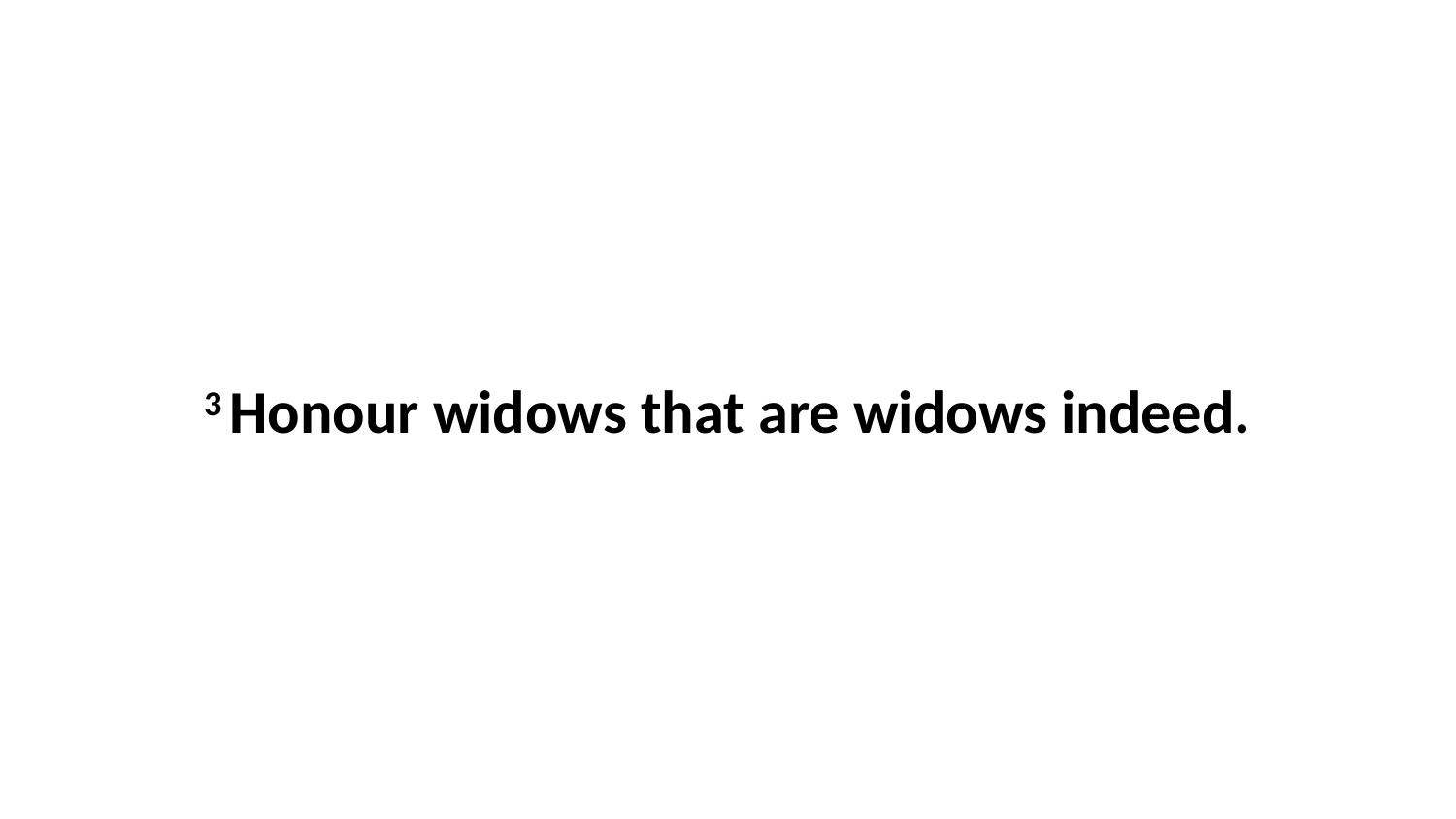

3 Honour widows that are widows indeed.